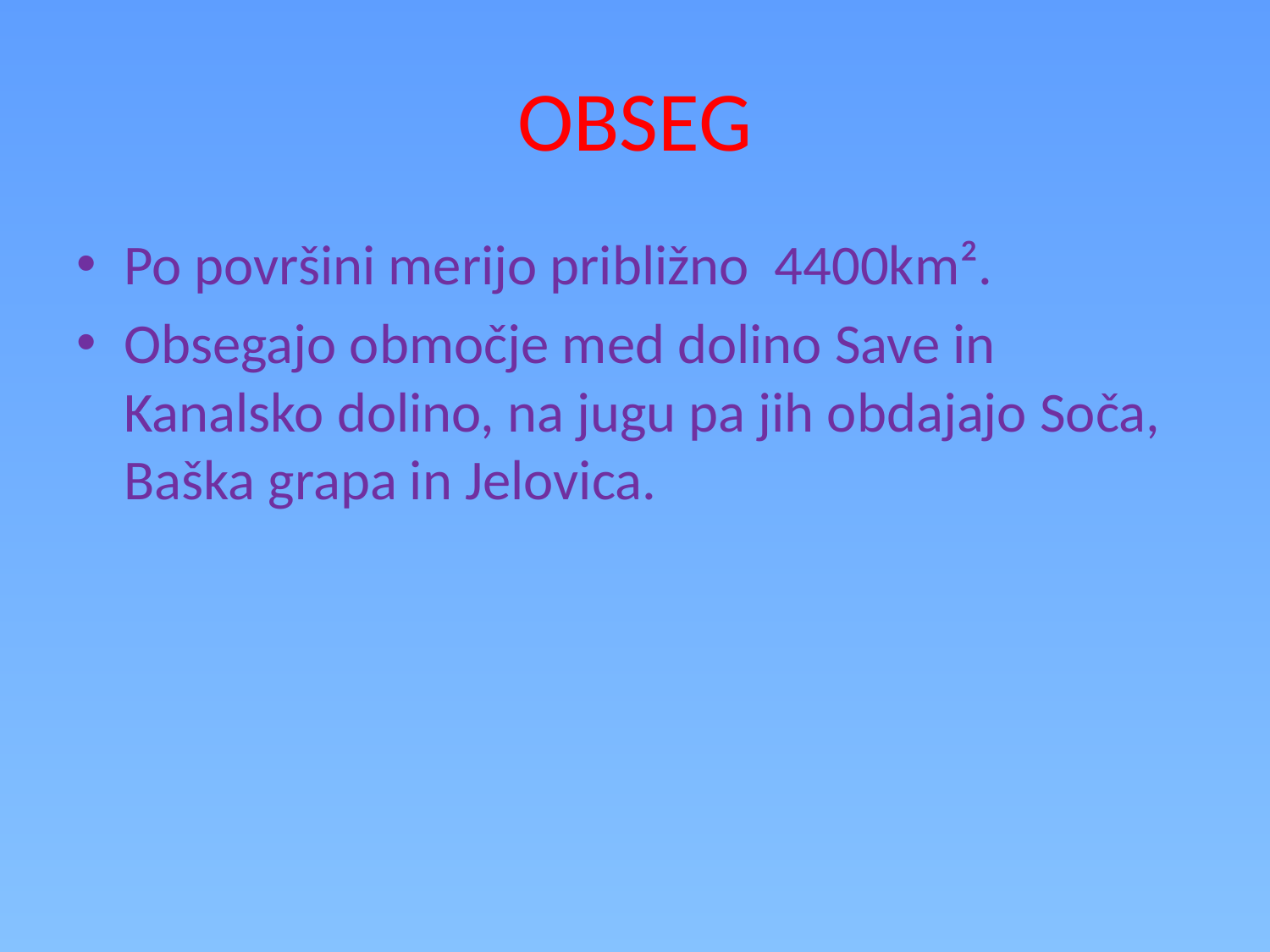

# OBSEG
Po površini merijo približno  4400km².
Obsegajo območje med dolino Save in Kanalsko dolino, na jugu pa jih obdajajo Soča, Baška grapa in Jelovica.